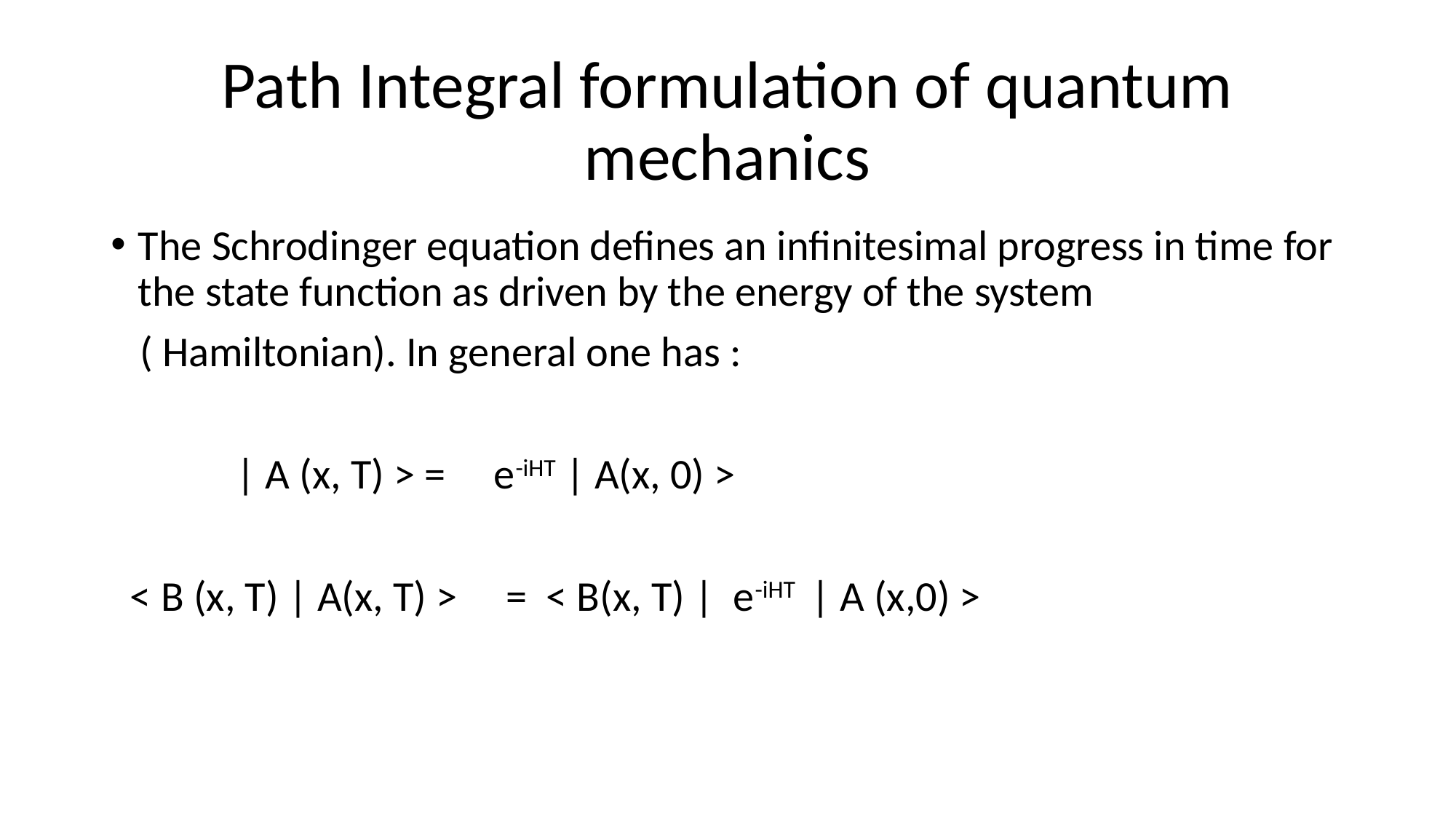

# Path Integral formulation of quantum mechanics
The Schrodinger equation defines an infinitesimal progress in time for the state function as driven by the energy of the system
   ( Hamiltonian). In general one has :

             | A (x, T) > =     e-iHT | A(x, 0) >

  < B (x, T) | A(x, T) >     =  < B(x, T) |  e-iHT  | A (x,0) >